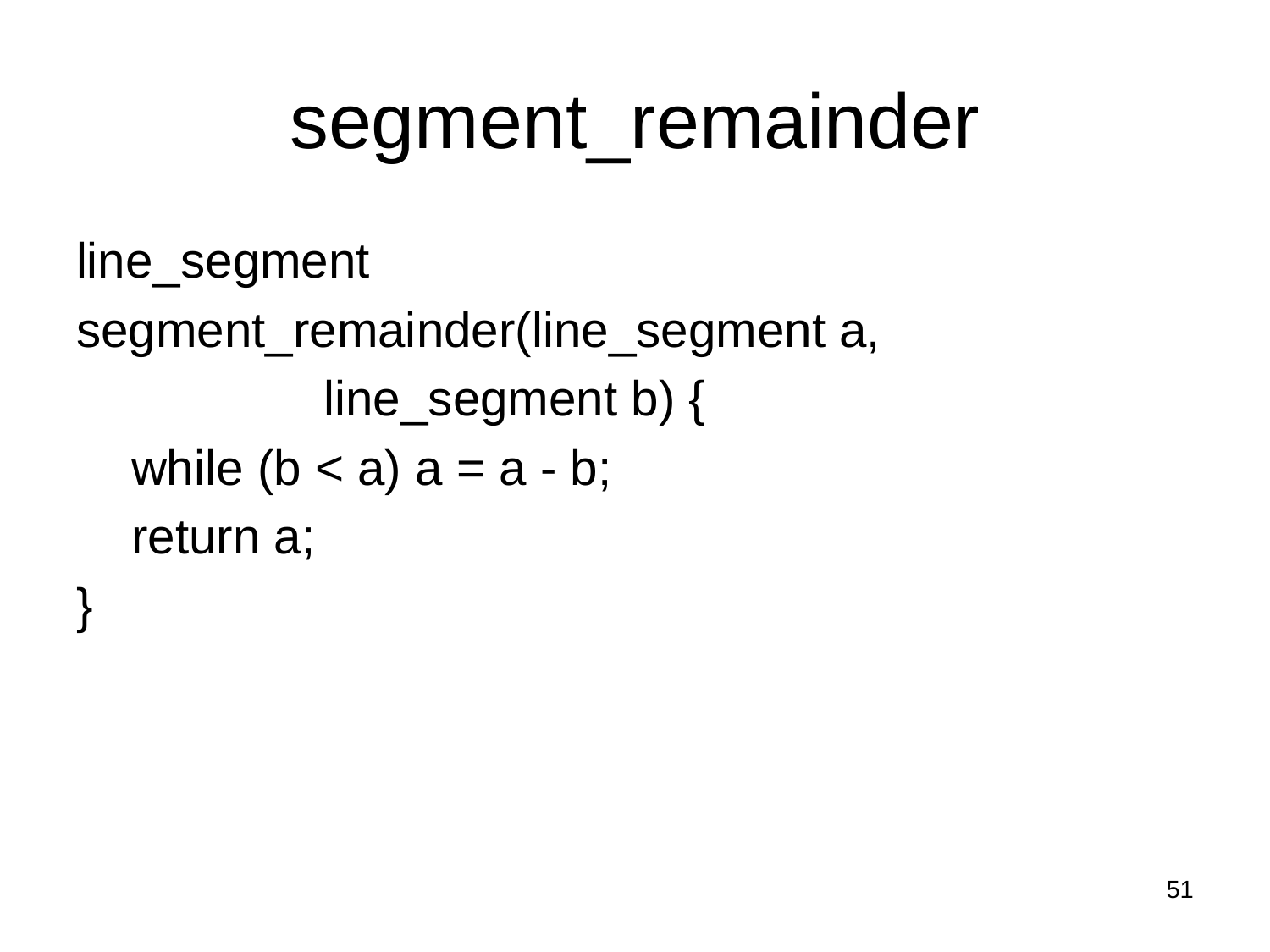

# segment_remainder
line_segment
segment_remainder(line_segment a,
                  line_segment b) {
    while (b < a) a = a - b;
    return a;
}

51